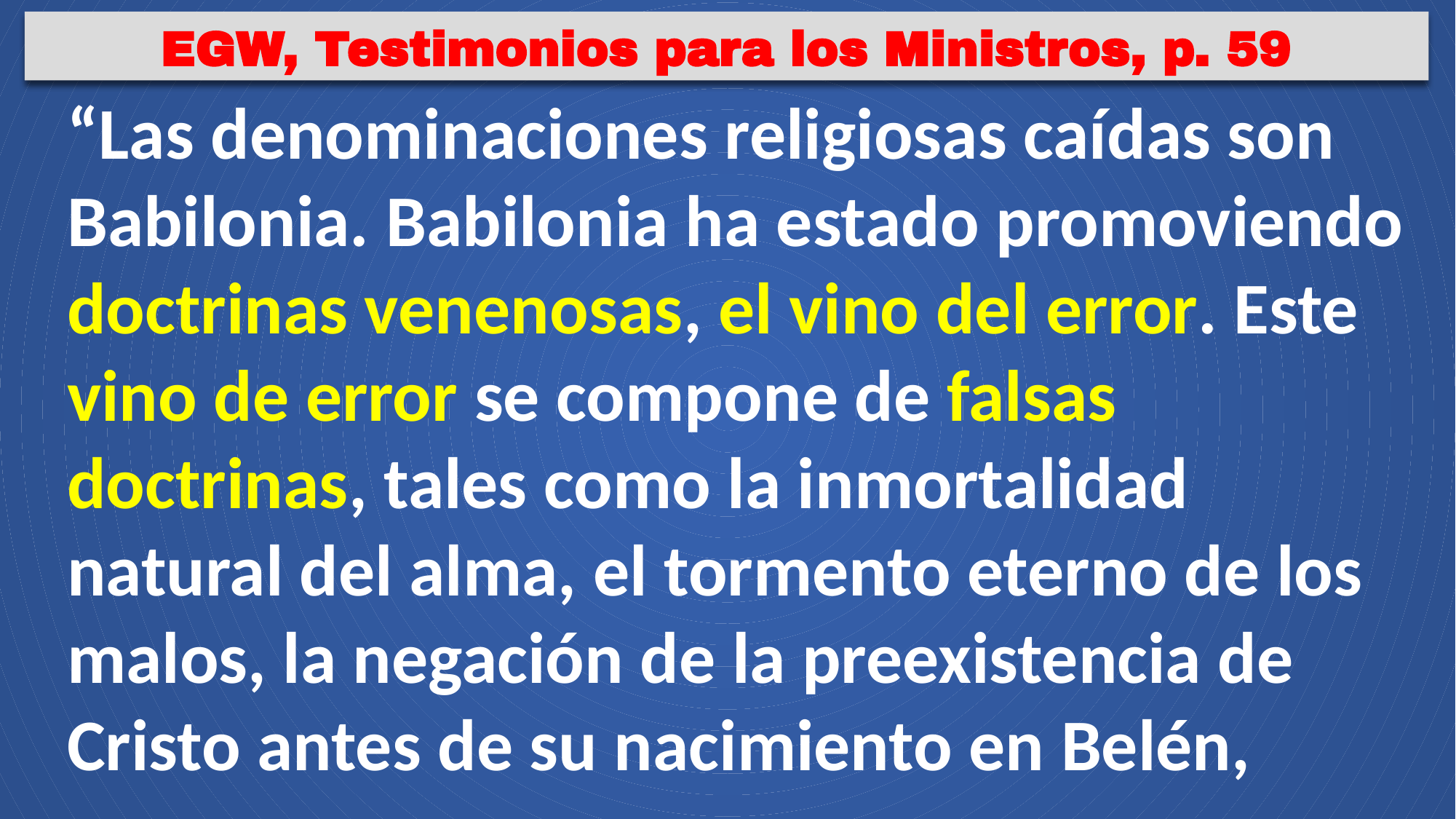

EGW, Testimonios para los Ministros, p. 59
“Las denominaciones religiosas caídas son Babilonia. Babilonia ha estado promoviendo doctrinas venenosas, el vino del error. Este vino de error se compone de falsas doctrinas, tales como la inmortalidad natural del alma, el tormento eterno de los malos, la negación de la preexistencia de Cristo antes de su nacimiento en Belén,